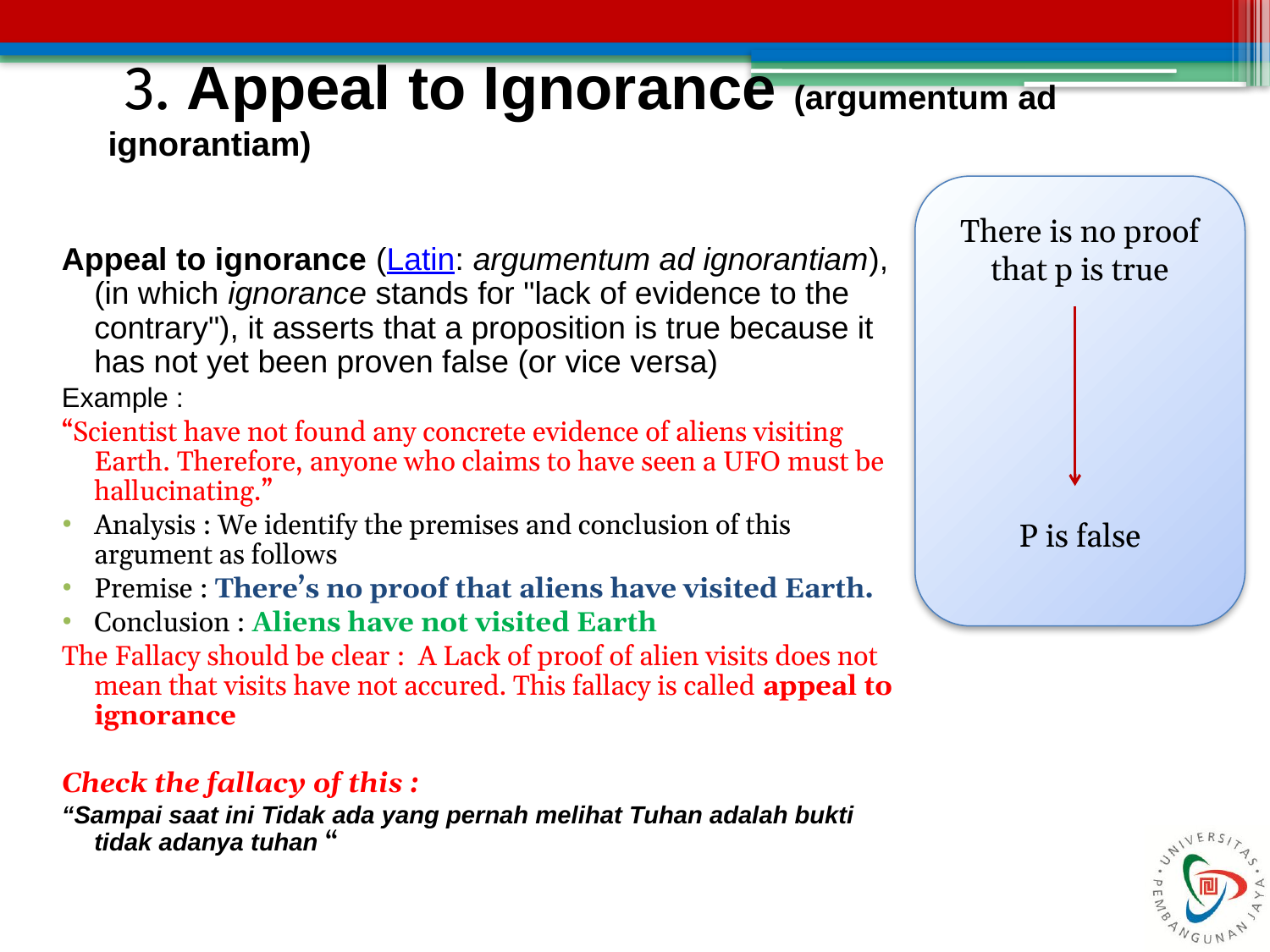

# 3. Appeal to Ignorance (argumentum ad ignorantiam)

Appeal to ignorance (Latin: argumentum ad ignorantiam), (in which ignorance stands for "lack of evidence to the contrary"), it asserts that a proposition is true because it has not yet been proven false (or vice versa)
Example :
“Scientist have not found any concrete evidence of aliens visiting Earth. Therefore, anyone who claims to have seen a UFO must be hallucinating.”
Analysis : We identify the premises and conclusion of this argument as follows
Premise : There’s no proof that aliens have visited Earth.
Conclusion : Aliens have not visited Earth
The Fallacy should be clear :  A Lack of proof of alien visits does not mean that visits have not accured. This fallacy is called appeal to ignorance

Check the fallacy of this :
“Sampai saat ini Tidak ada yang pernah melihat Tuhan adalah bukti tidak adanya tuhan “

There is no proof that p is true

P is false